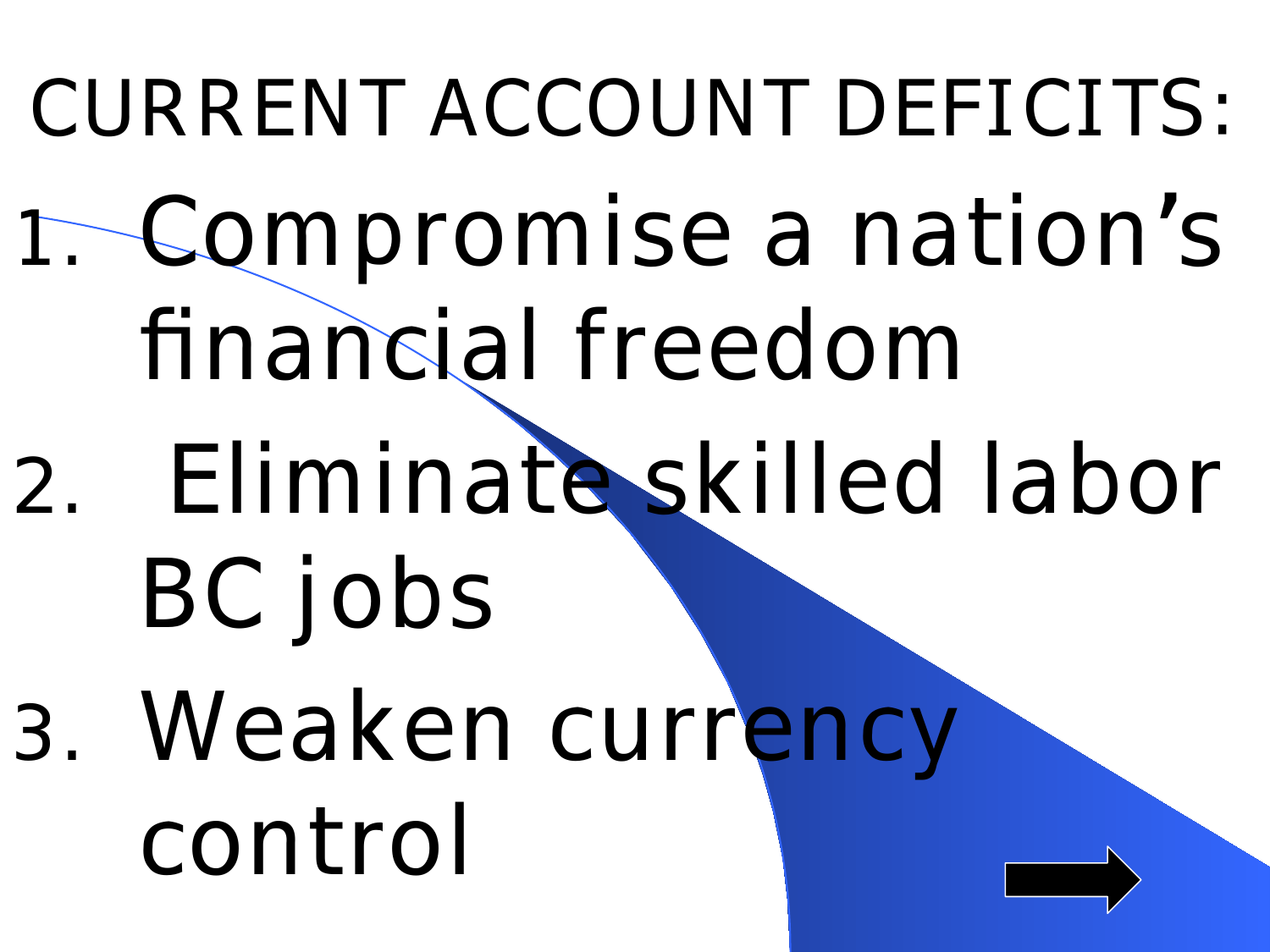

CURRENT ACCOUNT DEFICITS:
Compromise a nation’s financial freedom
 Eliminate skilled labor BC jobs
Weaken currency control